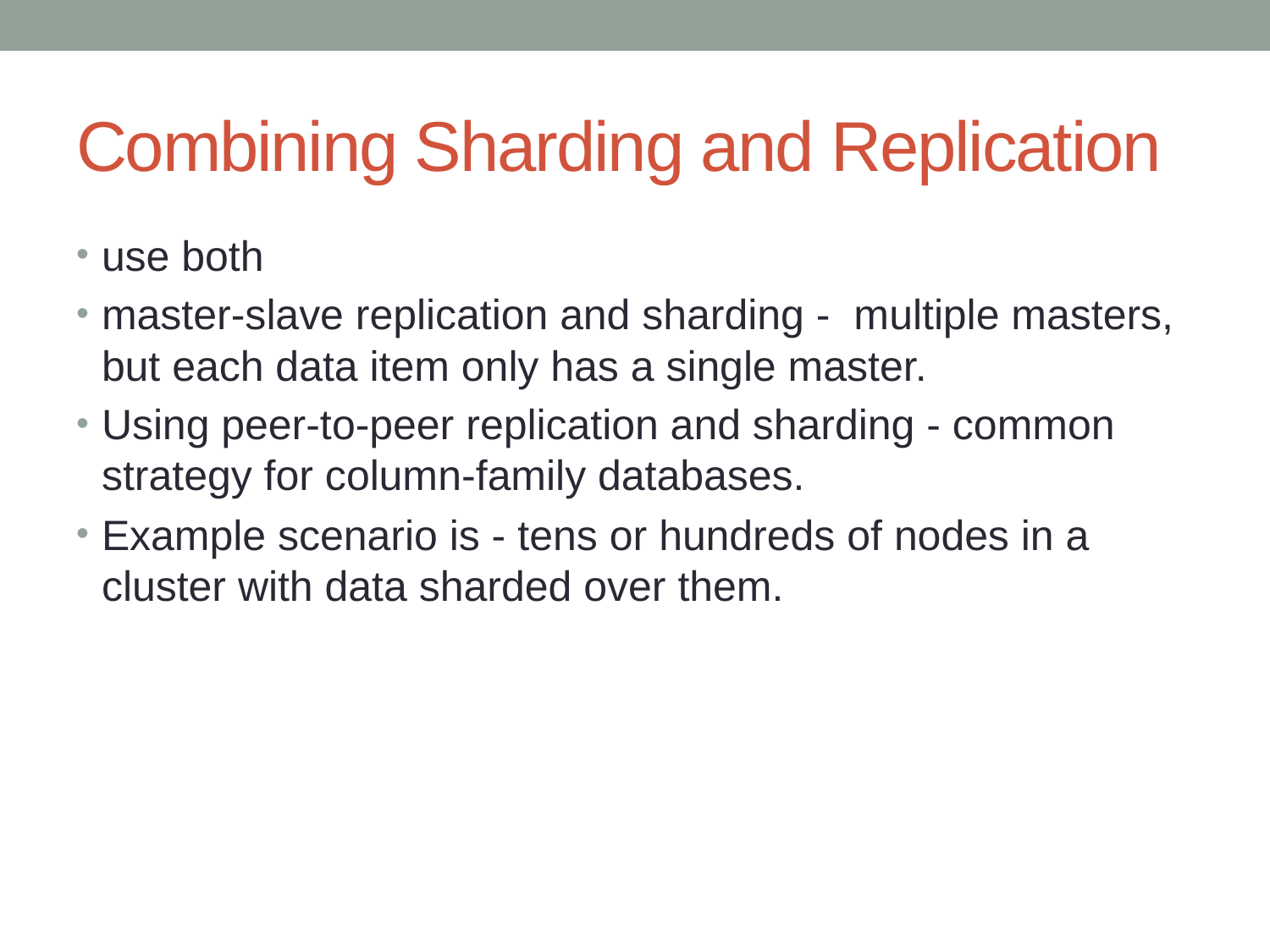

# Combining Sharding and Replication
use both
master-slave replication and sharding -  multiple masters, but each data item only has a single master.
Using peer-to-peer replication and sharding - common strategy for column-family databases.
Example scenario is - tens or hundreds of nodes in a cluster with data sharded over them.